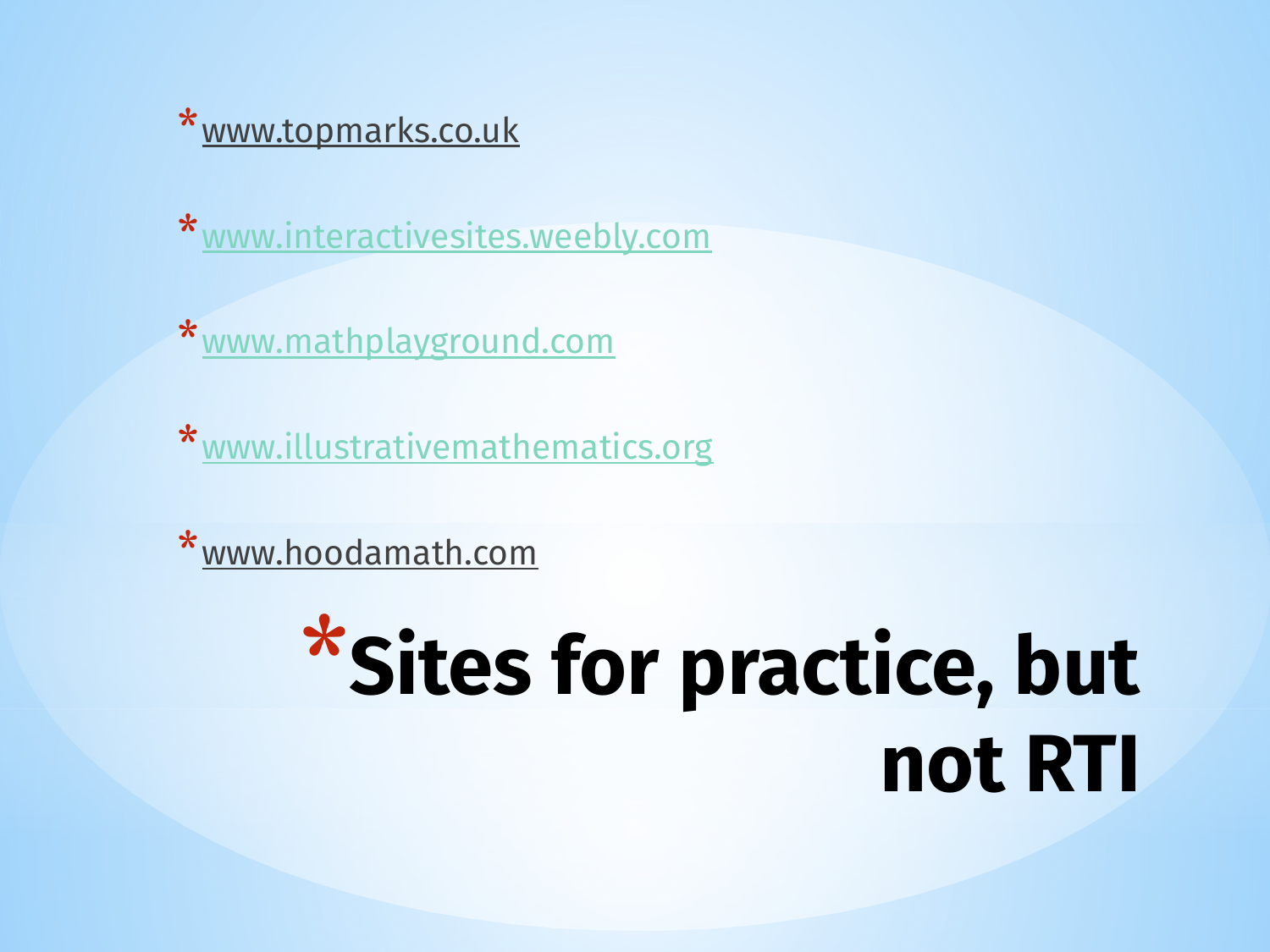

www.topmarks.co.uk

www.interactivesites.weebly.com

www.mathplayground.com

www.illustrativemathematics.org

www.hoodamath.com
# Sites for practice, but not RTI